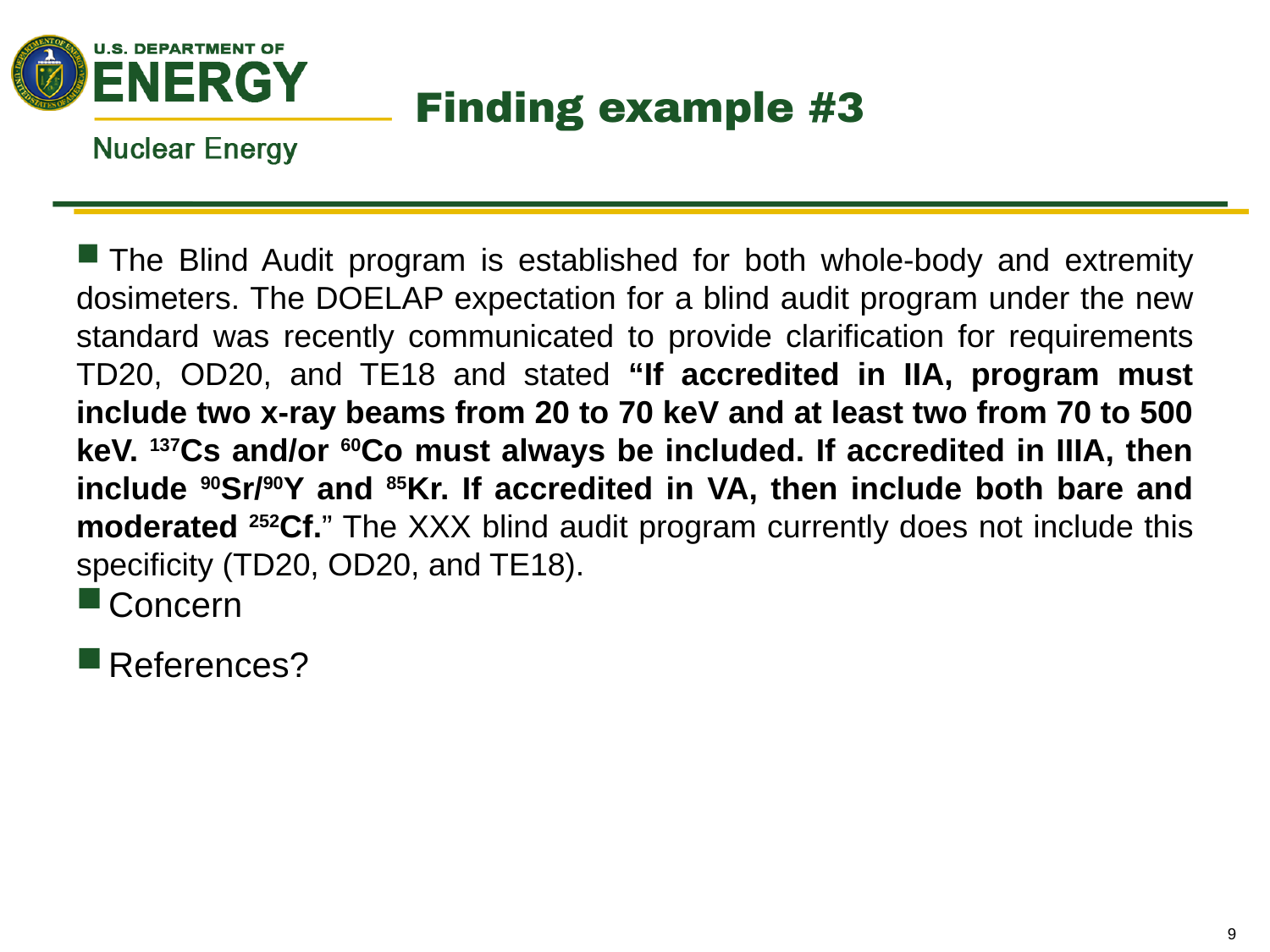

# Finding example #3
 The Blind Audit program is established for both whole-body and extremity dosimeters. The DOELAP expectation for a blind audit program under the new standard was recently communicated to provide clarification for requirements TD20, OD20, and TE18 and stated “If accredited in IIA, program must include two x-ray beams from 20 to 70 keV and at least two from 70 to 500 keV. 137Cs and/or 60Co must always be included. If accredited in IIIA, then include 90Sr/90Y and 85Kr. If accredited in VA, then include both bare and moderated 252Cf.” The XXX blind audit program currently does not include this specificity (TD20, OD20, and TE18).
Concern
References?